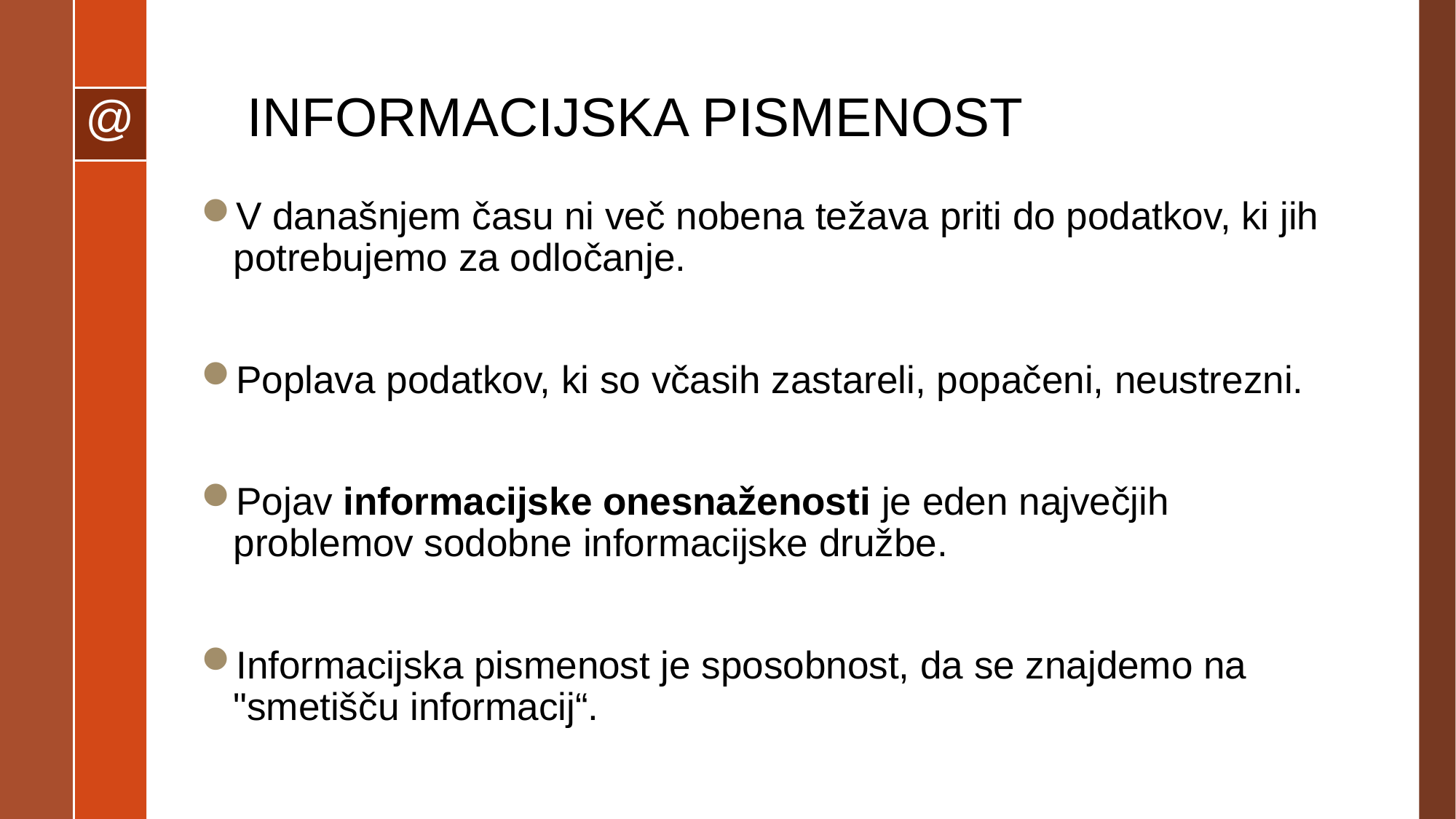

# INFORMACIJSKA PISMENOST
V današnjem času ni več nobena težava priti do podatkov, ki jih potrebujemo za odločanje.

Poplava podatkov, ki so včasih zastareli, popačeni, neustrezni.

Pojav informacijske onesnaženosti je eden največjih problemov sodobne informacijske družbe.

Informacijska pismenost je sposobnost, da se znajdemo na "smetišču informacij“.